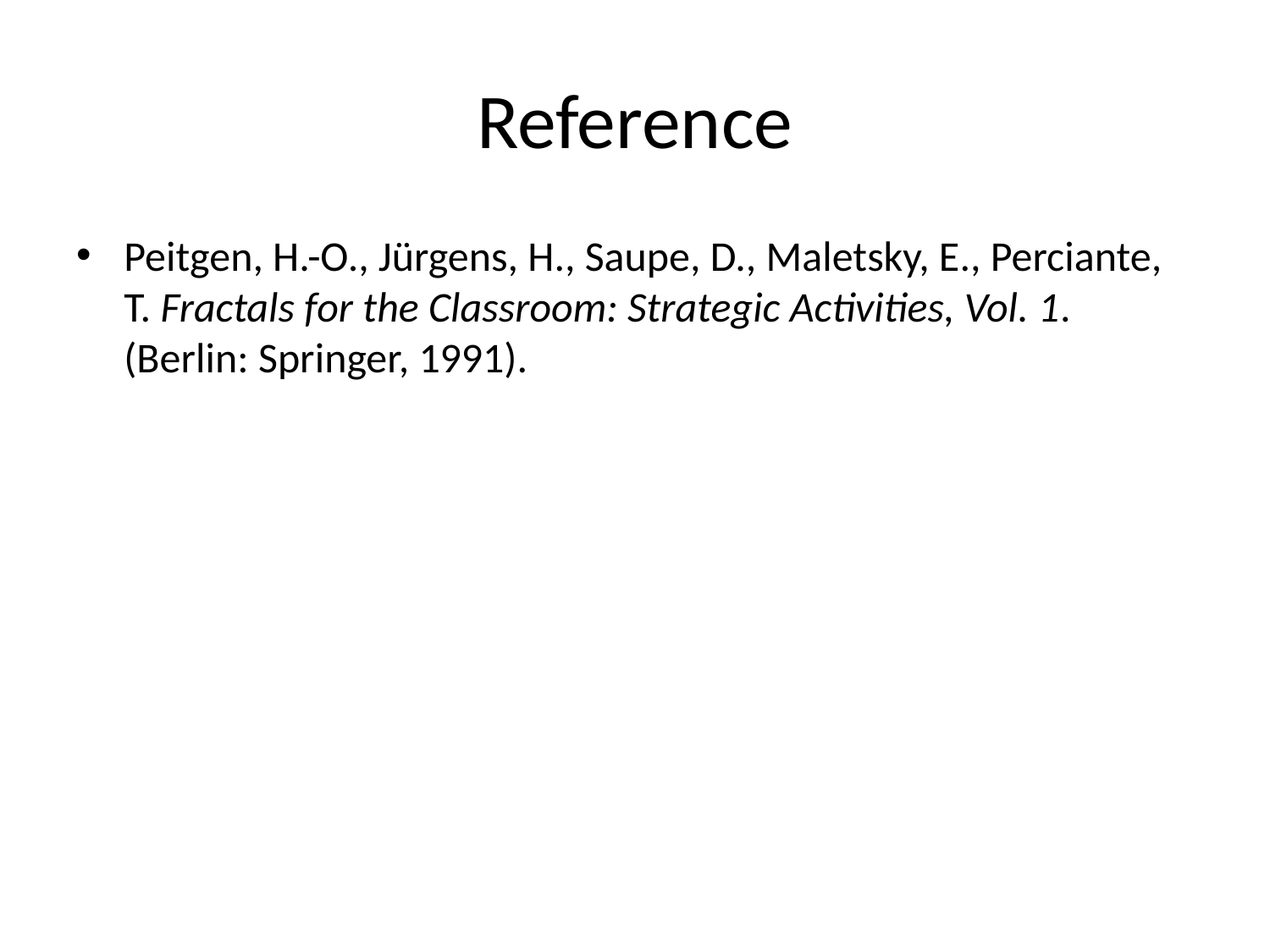

# Reference
Peitgen, H.-O., Jürgens, H., Saupe, D., Maletsky, E., Perciante, T. Fractals for the Classroom: Strategic Activities, Vol. 1. (Berlin: Springer, 1991).